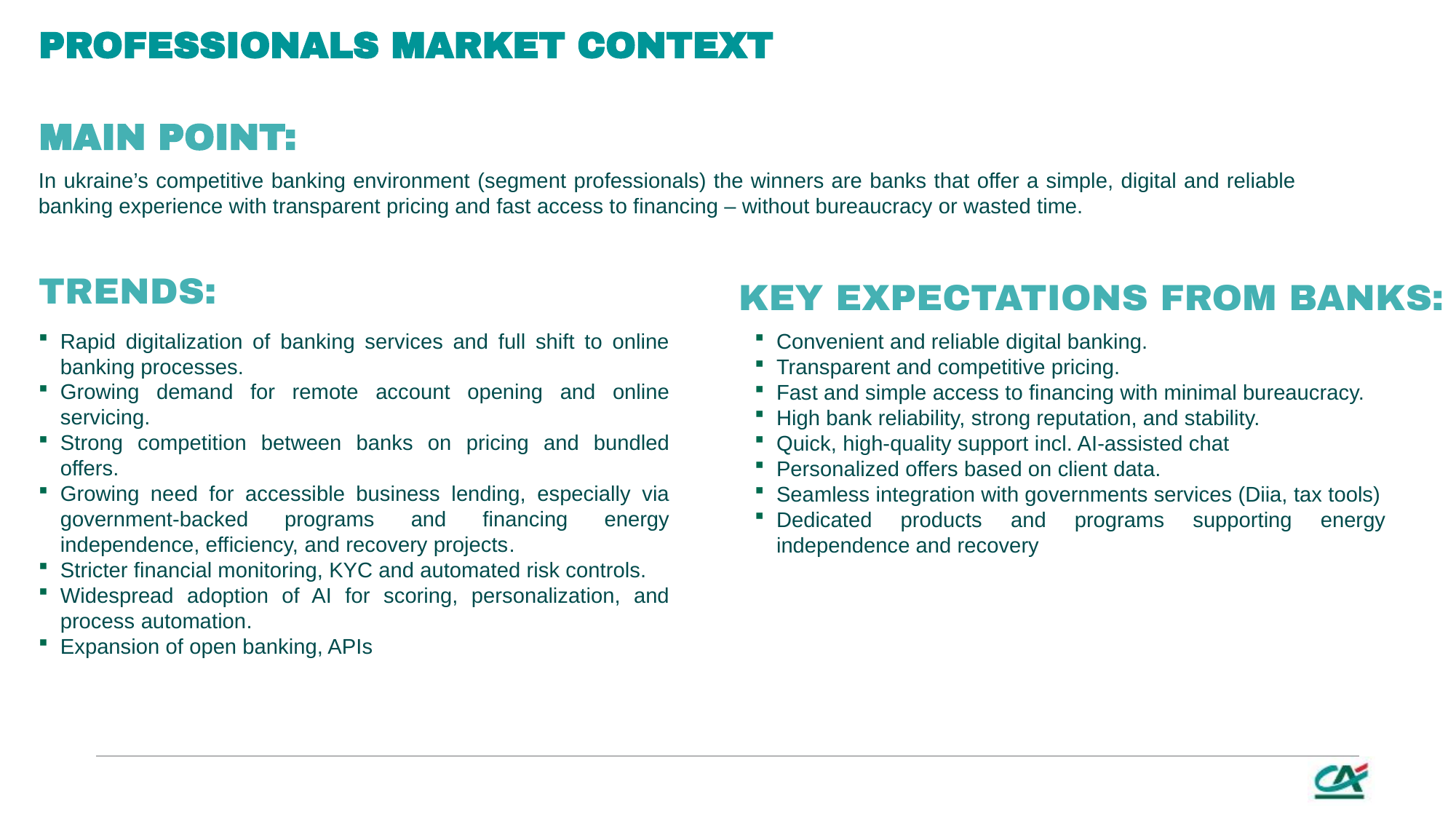

PROFESSIONALS MARKET CONTEXT
MAIN POINT:
In ukraine’s competitive banking environment (segment professionals) the winners are banks that offer a simple, digital and reliable banking experience with transparent pricing and fast access to financing – without bureaucracy or wasted time.
TRENDS:
KEY EXPECTATIONS FROM BANKS:
Rapid digitalization of banking services and full shift to online banking processes.
Growing demand for remote account opening and online servicing.
Strong competition between banks on pricing and bundled offers.
Growing need for accessible business lending, especially via government-backed programs and financing energy independence, efficiency, and recovery projects.
Stricter financial monitoring, KYC and automated risk controls.
Widespread adoption of AI for scoring, personalization, and process automation.
Expansion of open banking, APIs
Convenient and reliable digital banking.
Transparent and competitive pricing.
Fast and simple access to financing with minimal bureaucracy.
High bank reliability, strong reputation, and stability.
Quick, high-quality support incl. AI-assisted chat
Personalized offers based on client data.
Seamless integration with governments services (Diia, tax tools)
Dedicated products and programs supporting energy independence and recovery